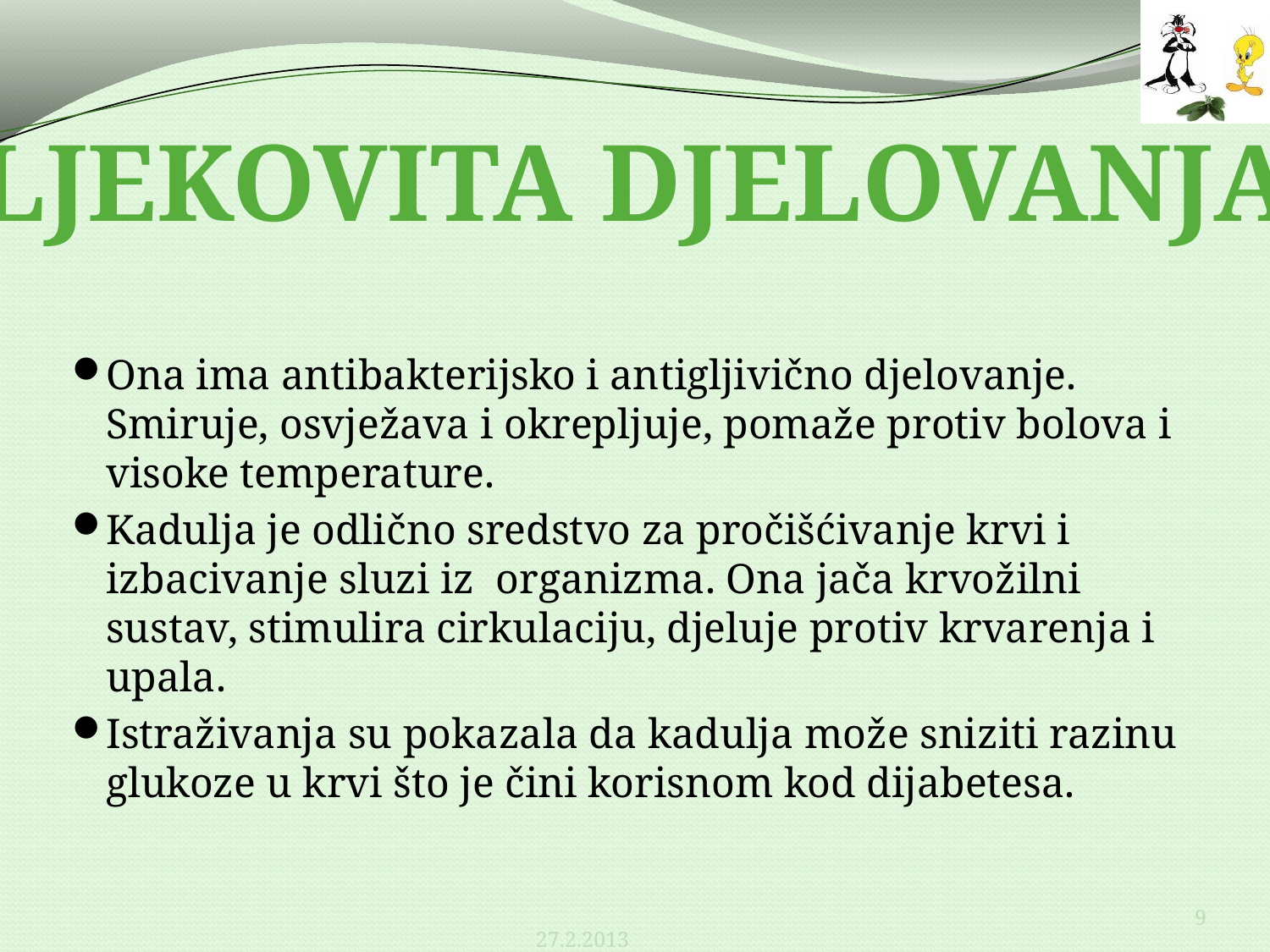

LJEKOVITA DJELOVANJA
Ona ima antibakterijsko i antigljivično djelovanje. Smiruje, osvježava i okrepljuje, pomaže protiv bolova i visoke temperature.
Kadulja je odlično sredstvo za pročišćivanje krvi i izbacivanje sluzi iz  organizma. Ona jača krvožilni sustav, stimulira cirkulaciju, djeluje protiv krvarenja i upala.
Istraživanja su pokazala da kadulja može sniziti razinu glukoze u krvi što je čini korisnom kod dijabetesa.

9
27.2.2013